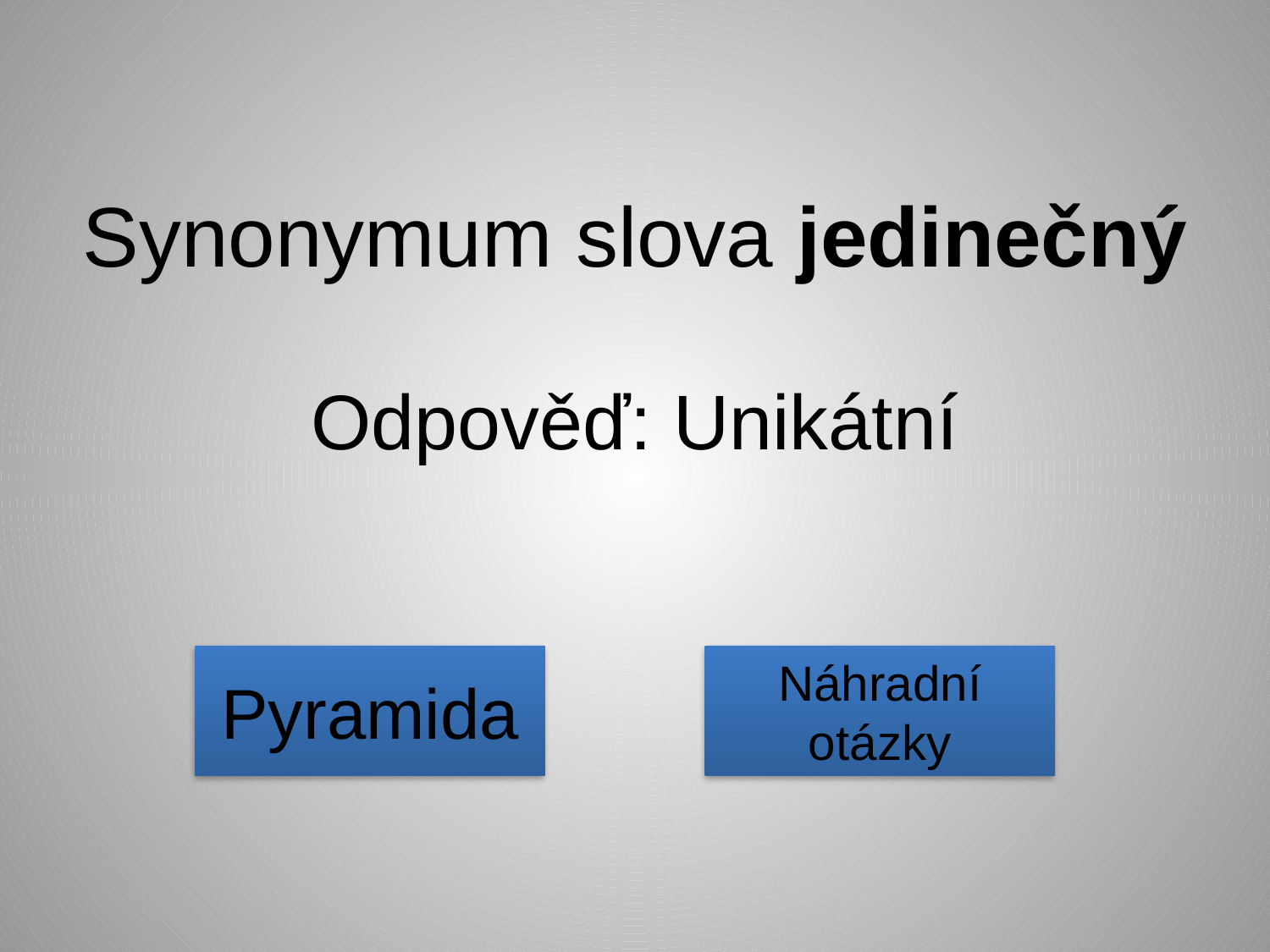

Synonymum slova jedinečný
Odpověď: Unikátní
Pyramida
Náhradní otázky